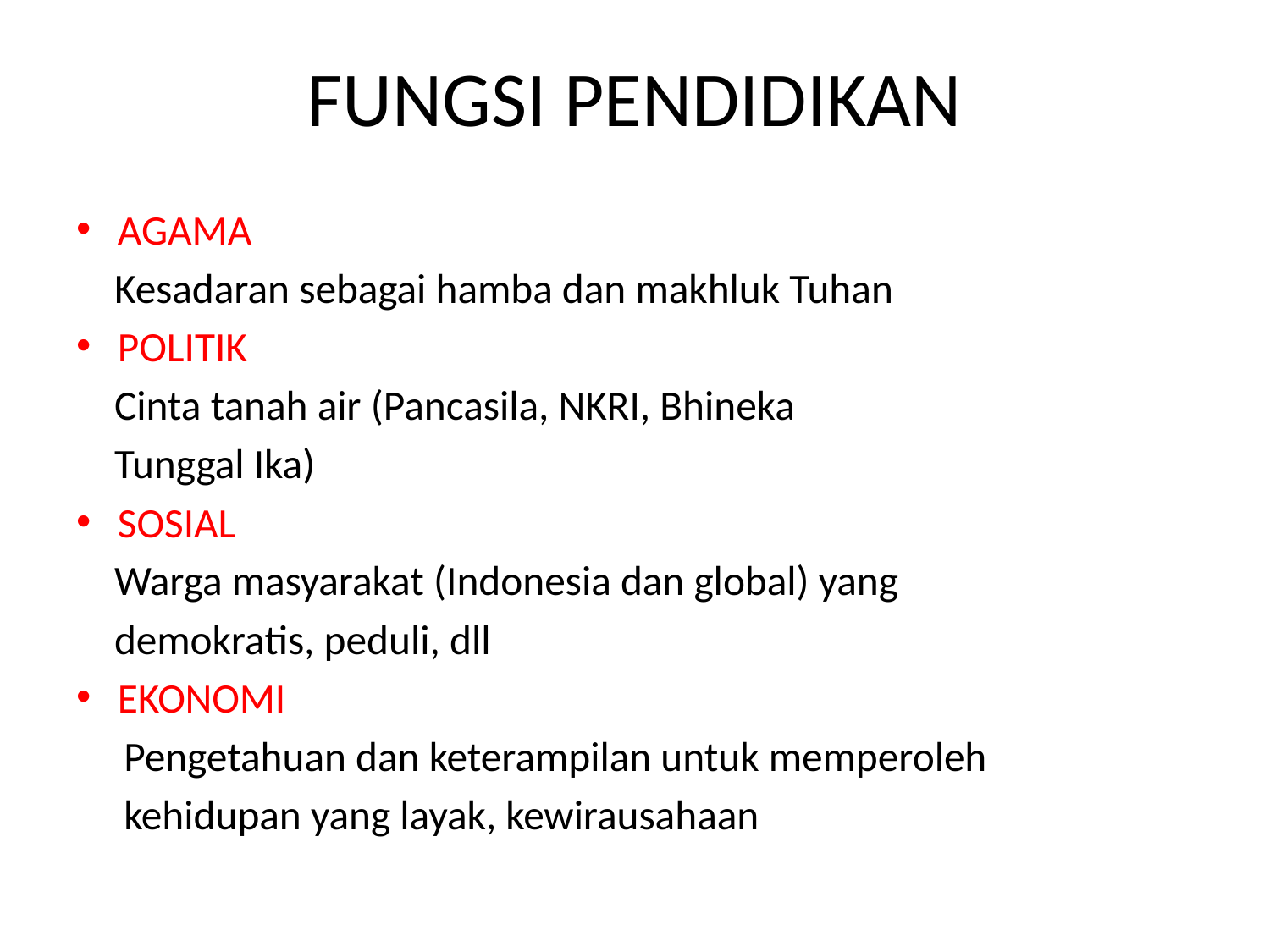

# FUNGSI PENDIDIKAN
AGAMA
    Kesadaran sebagai hamba dan makhluk Tuhan
POLITIK
    Cinta tanah air (Pancasila, NKRI, Bhineka
    Tunggal Ika)
SOSIAL
    Warga masyarakat (Indonesia dan global) yang
    demokratis, peduli, dll
EKONOMI
     Pengetahuan dan keterampilan untuk memperoleh
     kehidupan yang layak, kewirausahaan